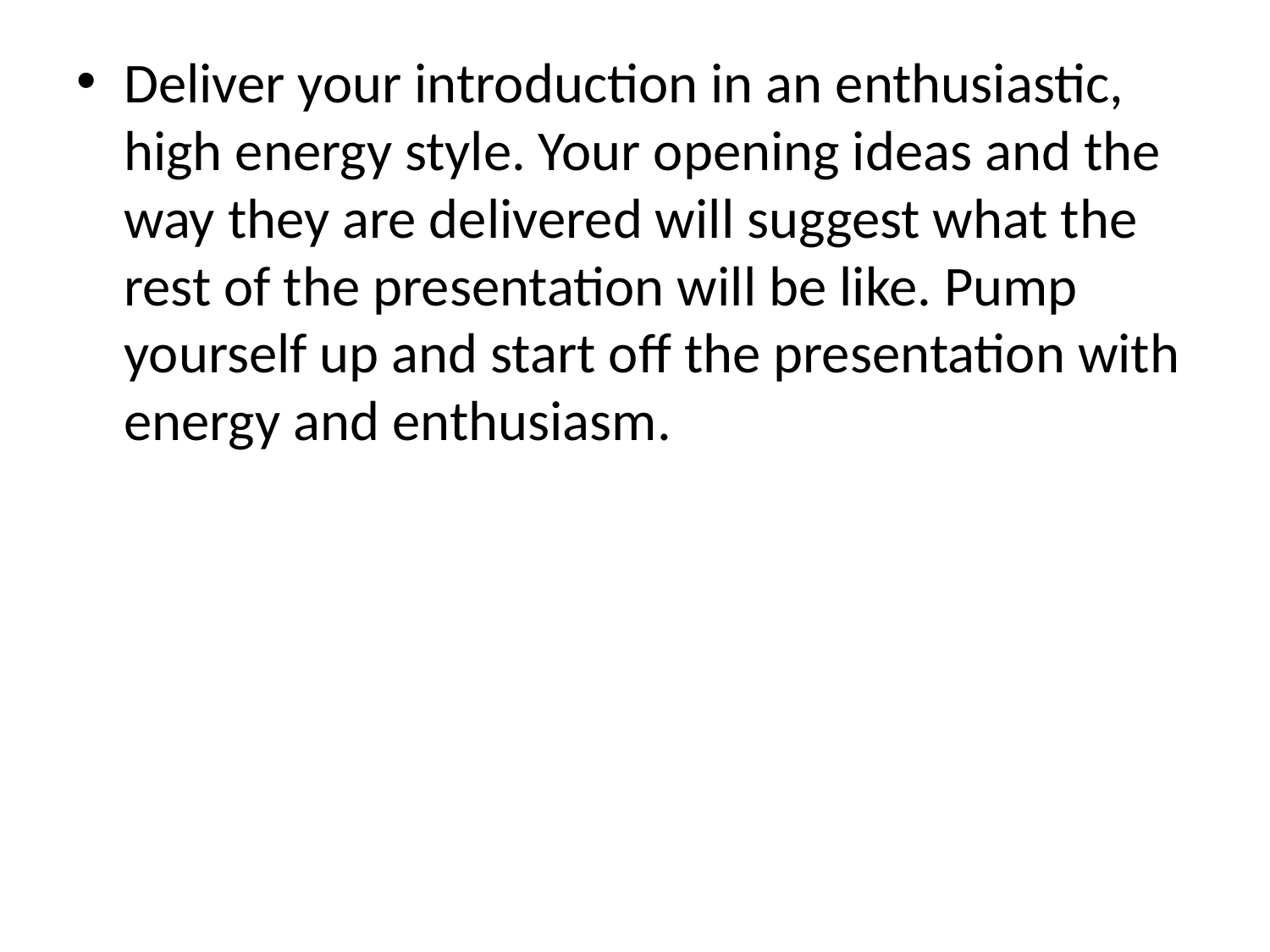

Deliver your introduction in an enthusiastic, high energy style. Your opening ideas and the way they are delivered will suggest what the rest of the presentation will be like. Pump yourself up and start off the presentation with energy and enthusiasm.